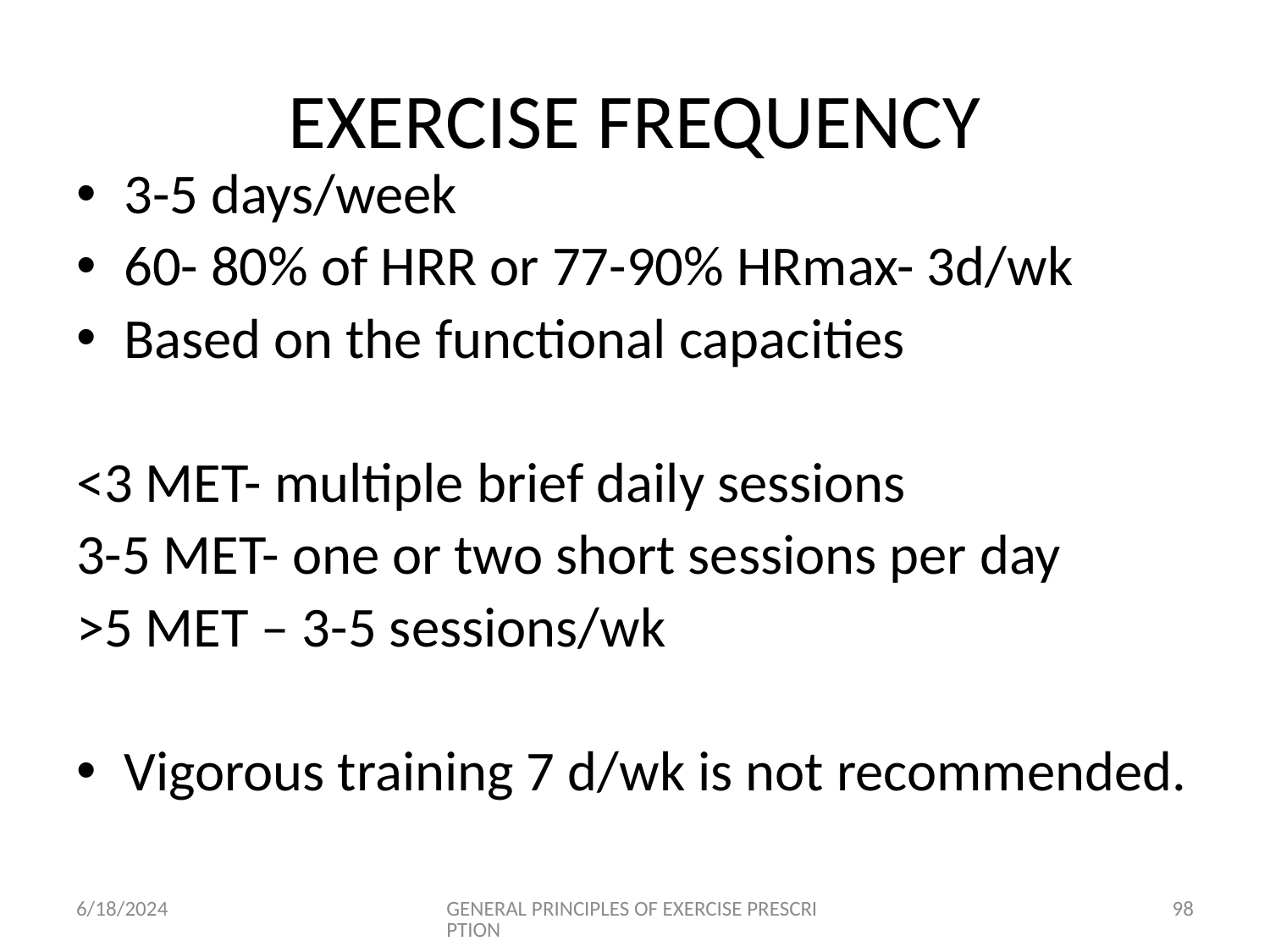

# EXERCISE FREQUENCY
3-5 days/week
60- 80% of HRR or 77-90% HRmax- 3d/wk
Based on the functional capacities

<3 MET- multiple brief daily sessions
3-5 MET- one or two short sessions per day
>5 MET – 3-5 sessions/wk

Vigorous training 7 d/wk is not recommended.
6/18/2024
GENERAL PRINCIPLES OF EXERCISE PRESCRIPTION
98